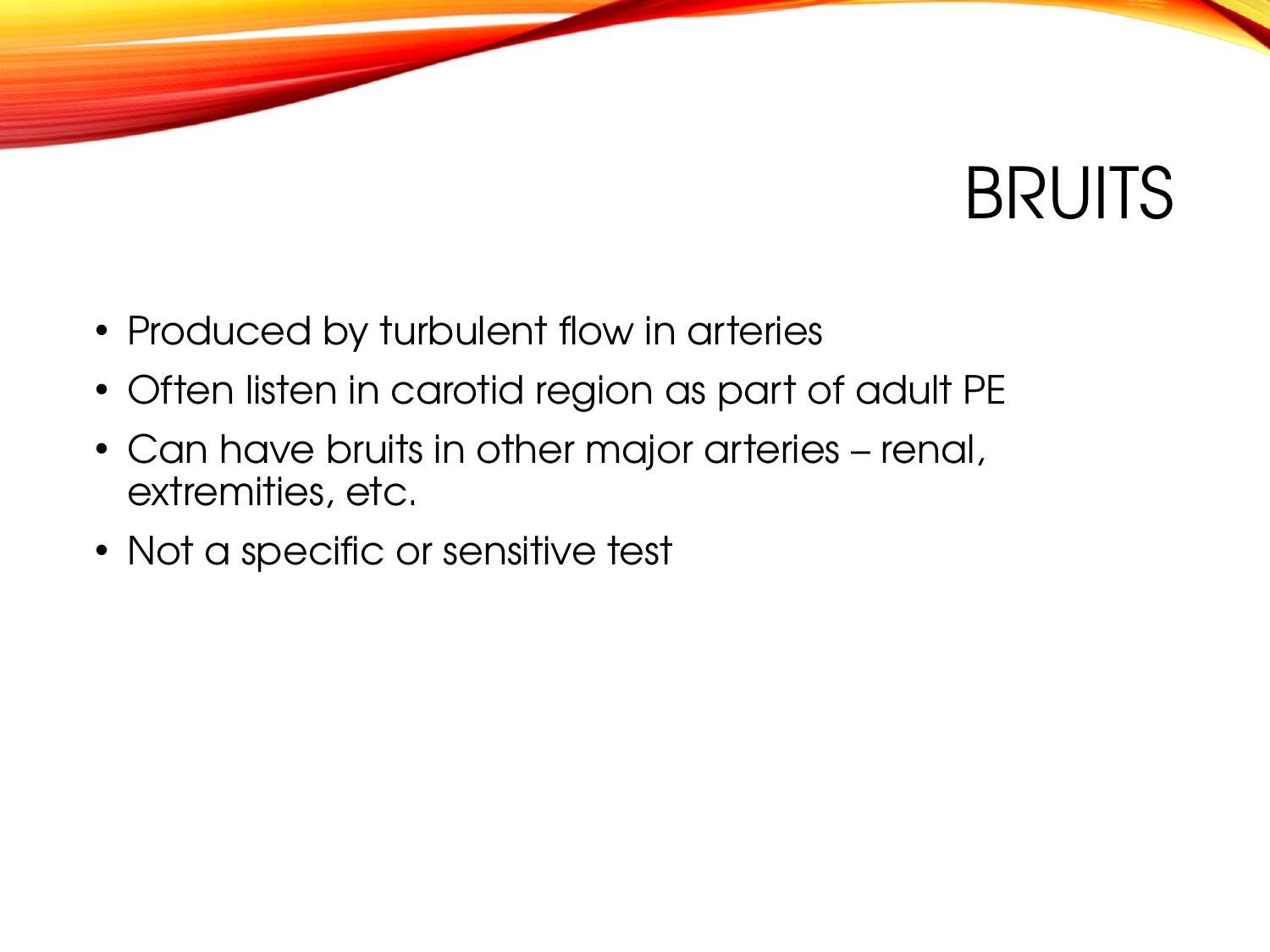

# Bruits
Produced by turbulent flow in arteries
Often listen in carotid region as part of adult PE
Can have bruits in other major arteries – renal, extremities, etc.
Not a specific or sensitive test